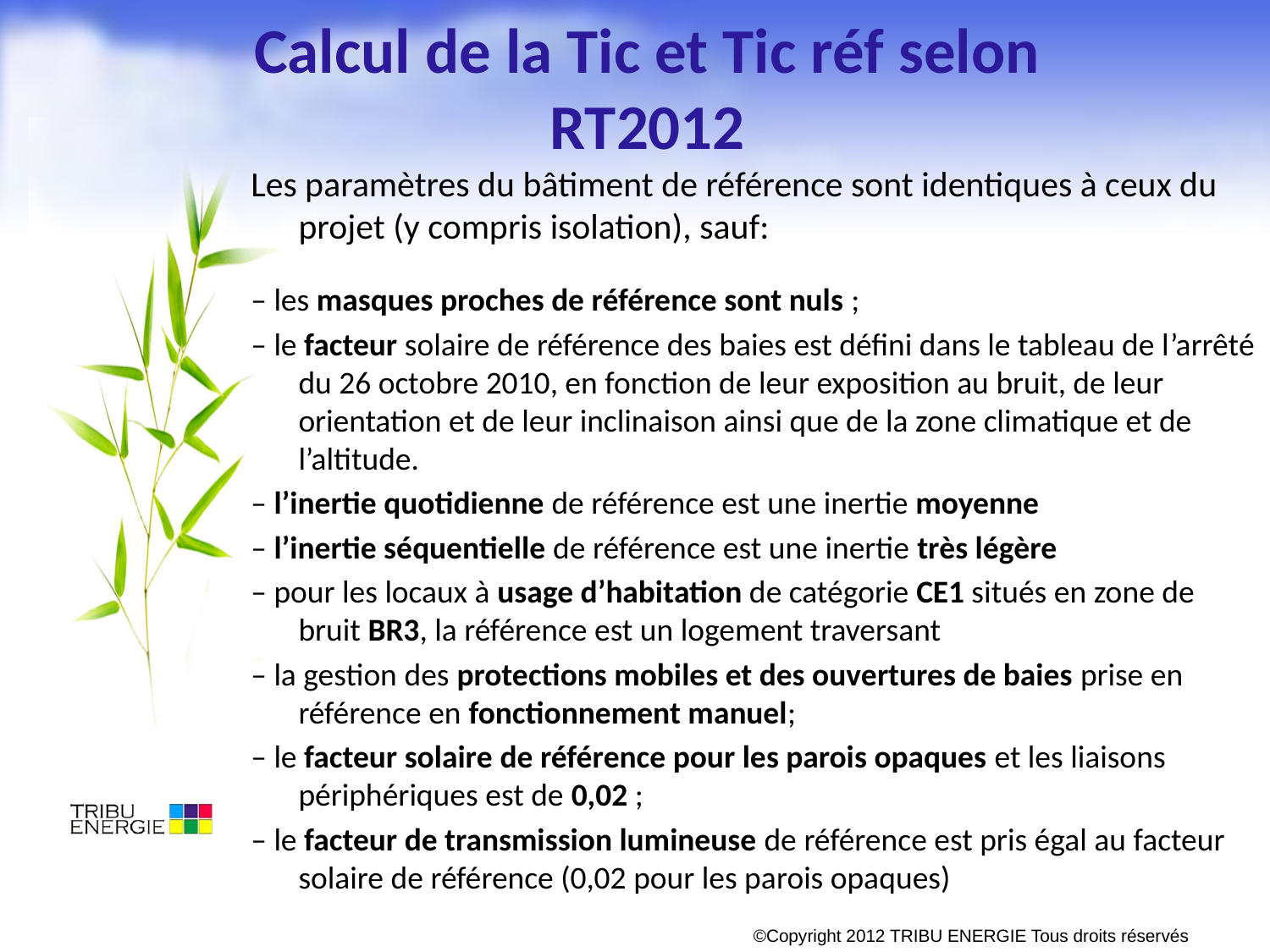

# Calcul de la Tic et Tic réf selon RT2012
Les paramètres du bâtiment de référence sont identiques à ceux du projet (y compris isolation), sauf:

– les masques proches de référence sont nuls ;
– le facteur solaire de référence des baies est défini dans le tableau de l’arrêté du 26 octobre 2010, en fonction de leur exposition au bruit, de leur orientation et de leur inclinaison ainsi que de la zone climatique et de l’altitude.
– l’inertie quotidienne de référence est une inertie moyenne
– l’inertie séquentielle de référence est une inertie très légère
– pour les locaux à usage d’habitation de catégorie CE1 situés en zone de bruit BR3, la référence est un logement traversant
– la gestion des protections mobiles et des ouvertures de baies prise en référence en fonctionnement manuel;
– le facteur solaire de référence pour les parois opaques et les liaisons périphériques est de 0,02 ;
– le facteur de transmission lumineuse de référence est pris égal au facteur solaire de référence (0,02 pour les parois opaques)